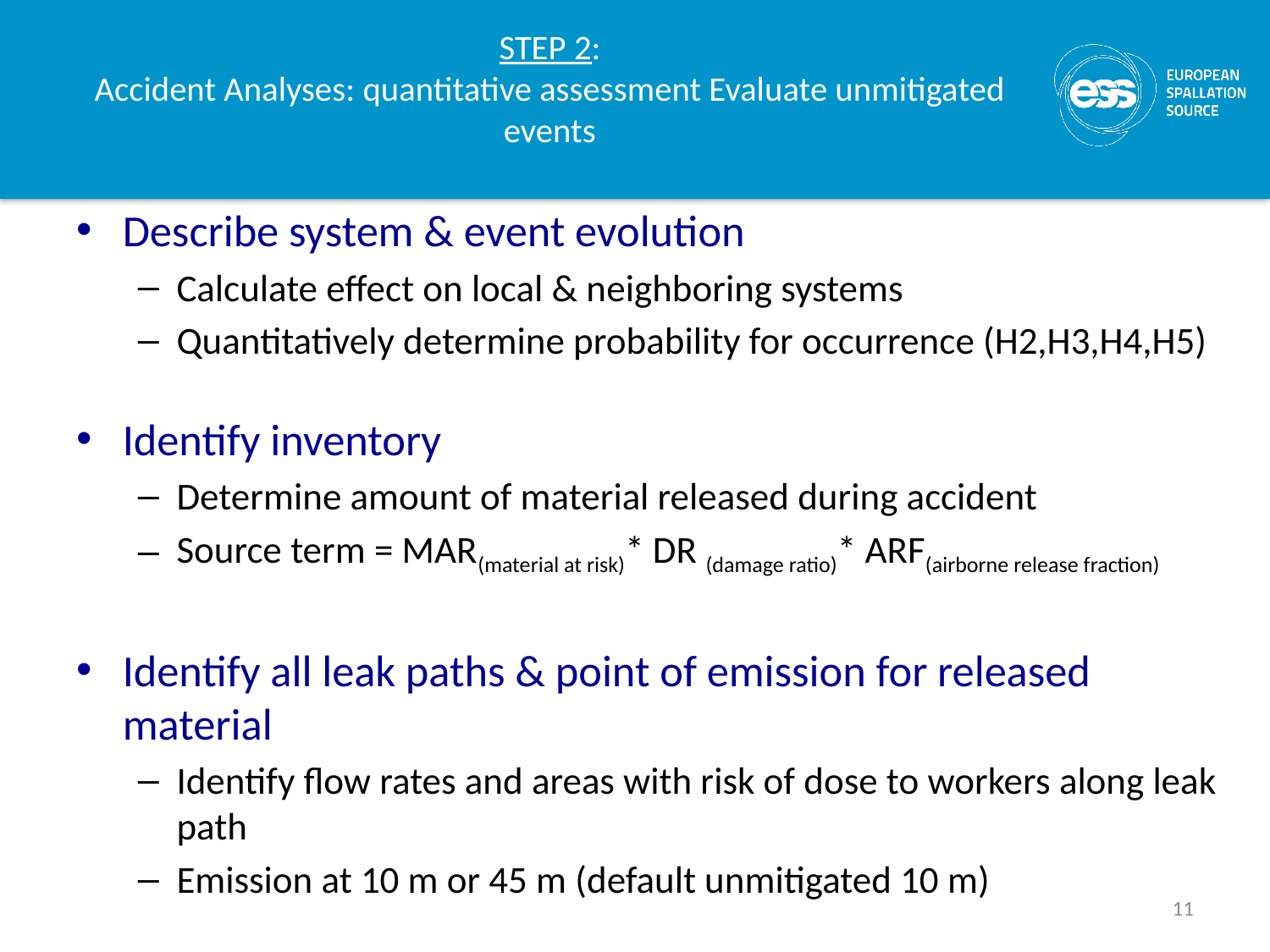

# STEP 2: Accident Analyses: quantitative assessment Evaluate unmitigated events
Describe system & event evolution
Calculate effect on local & neighboring systems
Quantitatively determine probability for occurrence (H2,H3,H4,H5)

Identify inventory
Determine amount of material released during accident
Source term = MAR(material at risk)* DR (damage ratio)* ARF(airborne release fraction)

Identify all leak paths & point of emission for released material
Identify flow rates and areas with risk of dose to workers along leak path
Emission at 10 m or 45 m (default unmitigated 10 m)
11